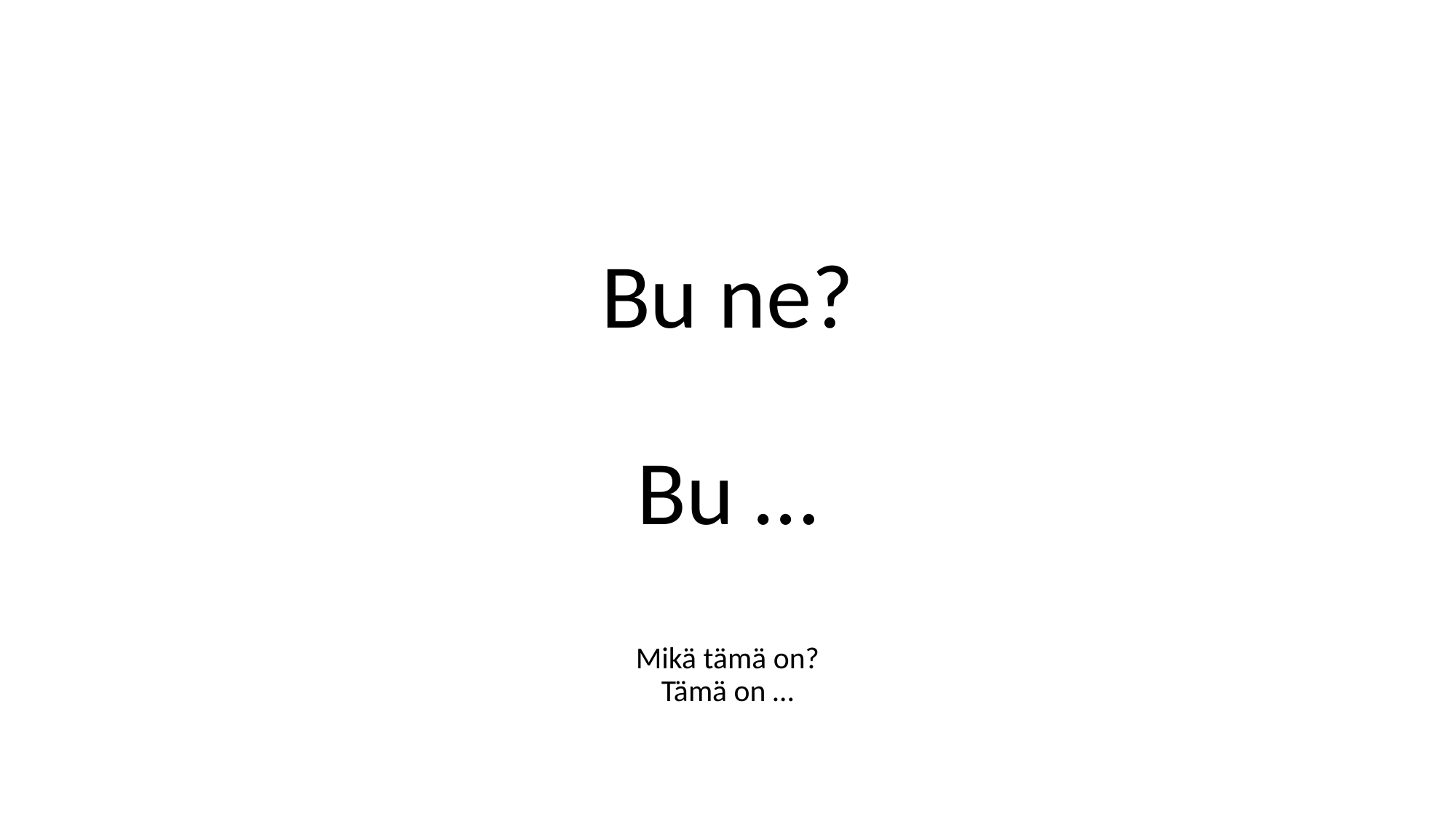

# Bu ne? Bu … Mikä tämä on? Tämä on …